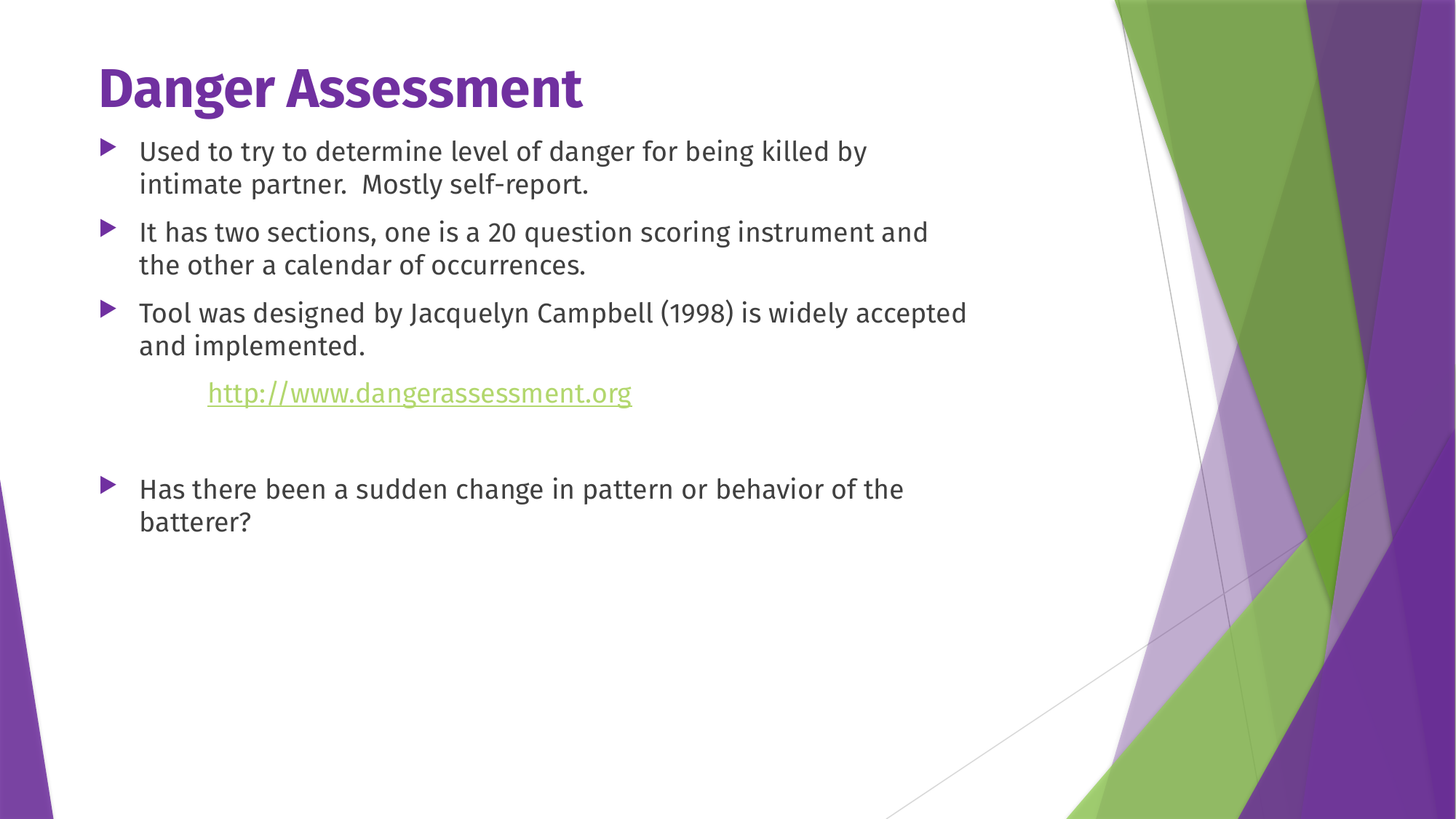

Danger Assessment
Used to try to determine level of danger for being killed by intimate partner.  Mostly self-report.
It has two sections, one is a 20 question scoring instrument and the other a calendar of occurrences.
Tool was designed by Jacquelyn Campbell (1998) is widely accepted and implemented.
	http://www.dangerassessment.org

Has there been a sudden change in pattern or behavior of the batterer?